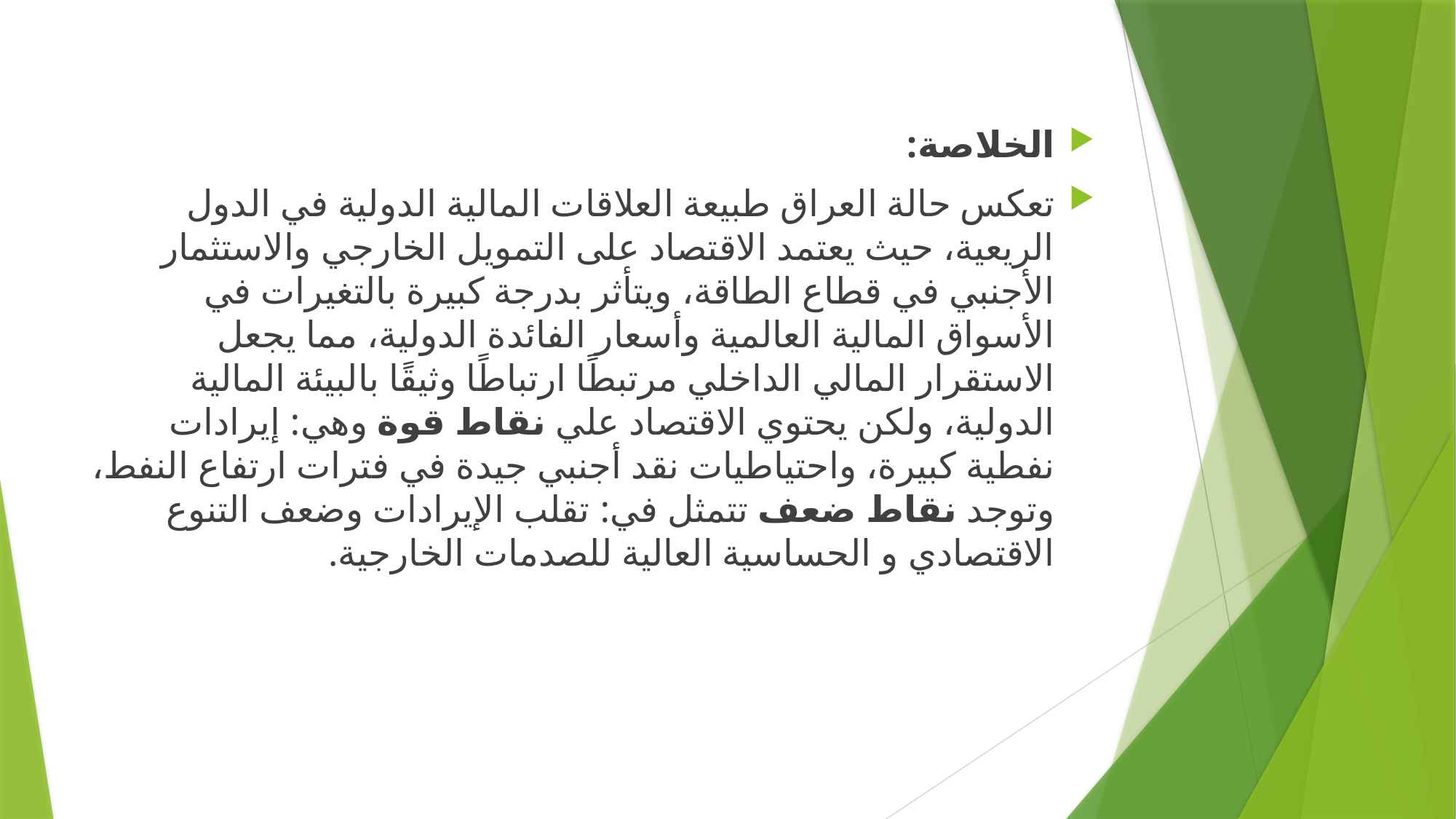

الخلاصة:
تعكس حالة العراق طبيعة العلاقات المالية الدولية في الدول الريعية، حيث يعتمد الاقتصاد على التمويل الخارجي والاستثمار الأجنبي في قطاع الطاقة، ويتأثر بدرجة كبيرة بالتغيرات في الأسواق المالية العالمية وأسعار الفائدة الدولية، مما يجعل الاستقرار المالي الداخلي مرتبطًا ارتباطًا وثيقًا بالبيئة المالية الدولية، ولكن يحتوي الاقتصاد علي نقاط قوة وهي: إيرادات نفطية كبيرة، واحتياطيات نقد أجنبي جيدة في فترات ارتفاع النفط، وتوجد نقاط ضعف تتمثل في: تقلب الإيرادات وضعف التنوع الاقتصادي و الحساسية العالية للصدمات الخارجية.